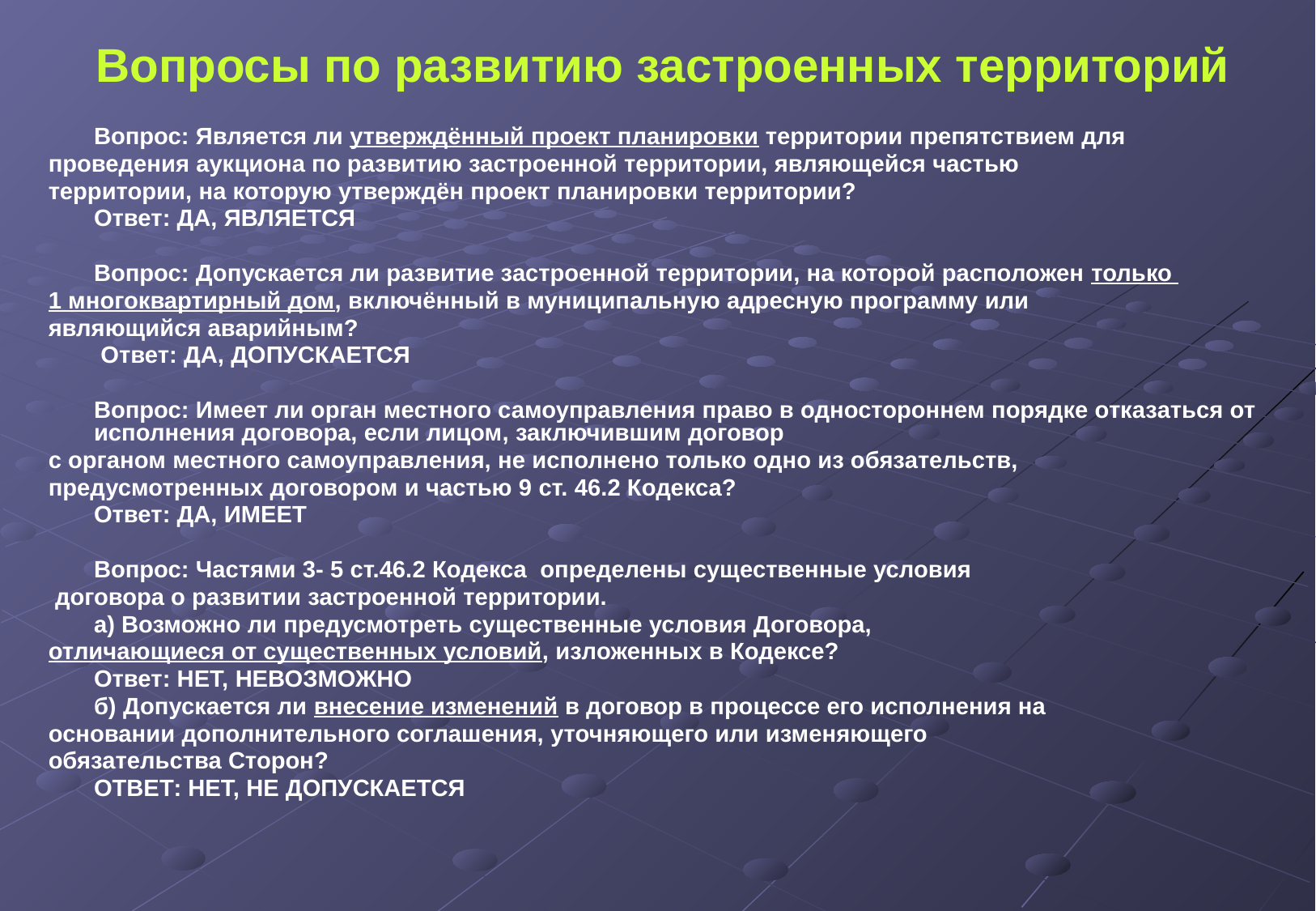

# Вопросы по развитию застроенных территорий
	Вопрос: Является ли утверждённый проект планировки территории препятствием для
проведения аукциона по развитию застроенной территории, являющейся частью
территории, на которую утверждён проект планировки территории?
	Ответ: ДА, ЯВЛЯЕТСЯ

	Вопрос: Допускается ли развитие застроенной территории, на которой расположен только
1 многоквартирный дом, включённый в муниципальную адресную программу или
являющийся аварийным?
	 Ответ: ДА, ДОПУСКАЕТСЯ

	Вопрос: Имеет ли орган местного самоуправления право в одностороннем порядке отказаться от исполнения договора, если лицом, заключившим договор
с органом местного самоуправления, не исполнено только одно из обязательств,
предусмотренных договором и частью 9 ст. 46.2 Кодекса?
	Ответ: ДА, ИМЕЕТ

	Вопрос: Частями 3- 5 ст.46.2 Кодекса  определены существенные условия
 договора о развитии застроенной территории.
	а) Возможно ли предусмотреть существенные условия Договора,
отличающиеся от существенных условий, изложенных в Кодексе?
	Ответ: НЕТ, НЕВОЗМОЖНО
	б) Допускается ли внесение изменений в договор в процессе его исполнения на
основании дополнительного соглашения, уточняющего или изменяющего
обязательства Сторон?
	ОТВЕТ: НЕТ, НЕ ДОПУСКАЕТСЯ